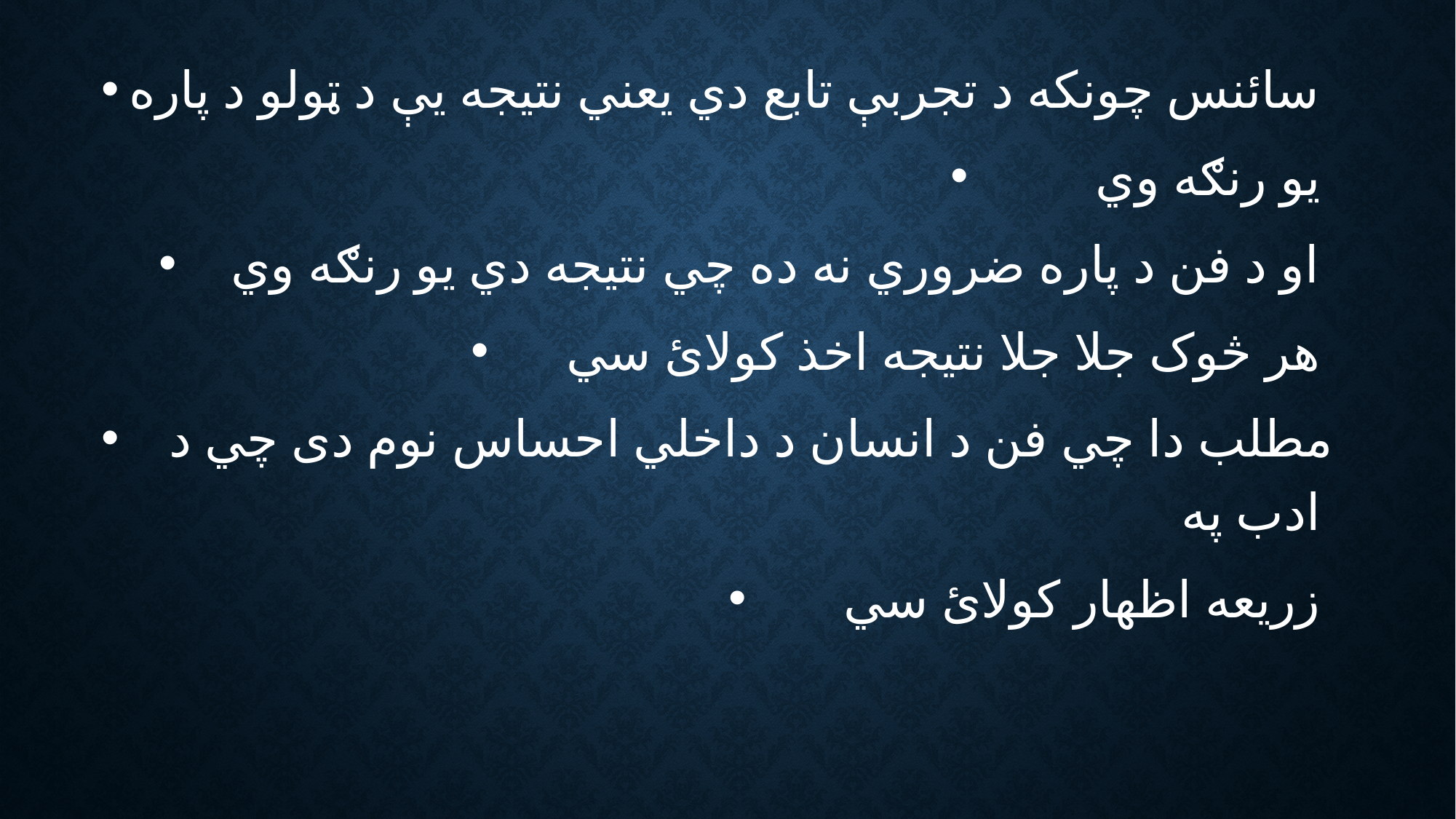

سائنس چونکه د تجربې تابع دي يعني نتيجه يې د ټولو د پاره
    يو رنګه وي
   او د فن د پاره ضروري نه ده چي نتيجه دي يو رنګه وي
   هر څوک جلا جلا نتيجه اخذ کولائ سي
   مطلب دا چي فن د انسان د داخلي احساس نوم دی چي د ادب په
   زريعه اظهار کولائ سي